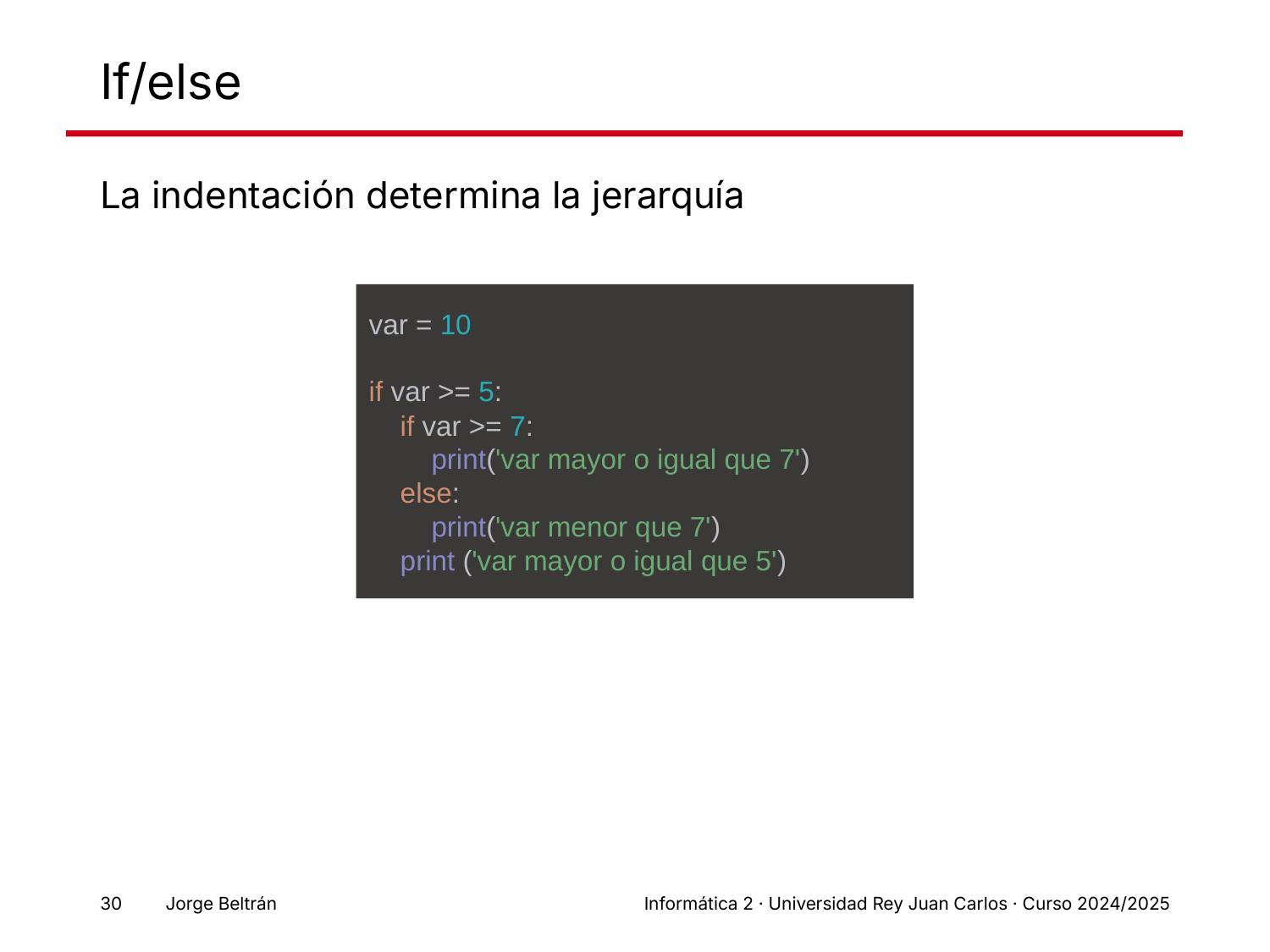

# If/else
La indentación determina la jerarquía

var = 10
if var >= 5:
    if var >= 7:
        print('var mayor o igual que 7')
    else:
        print('var menor que 7')
    print ('var mayor o igual que 5')